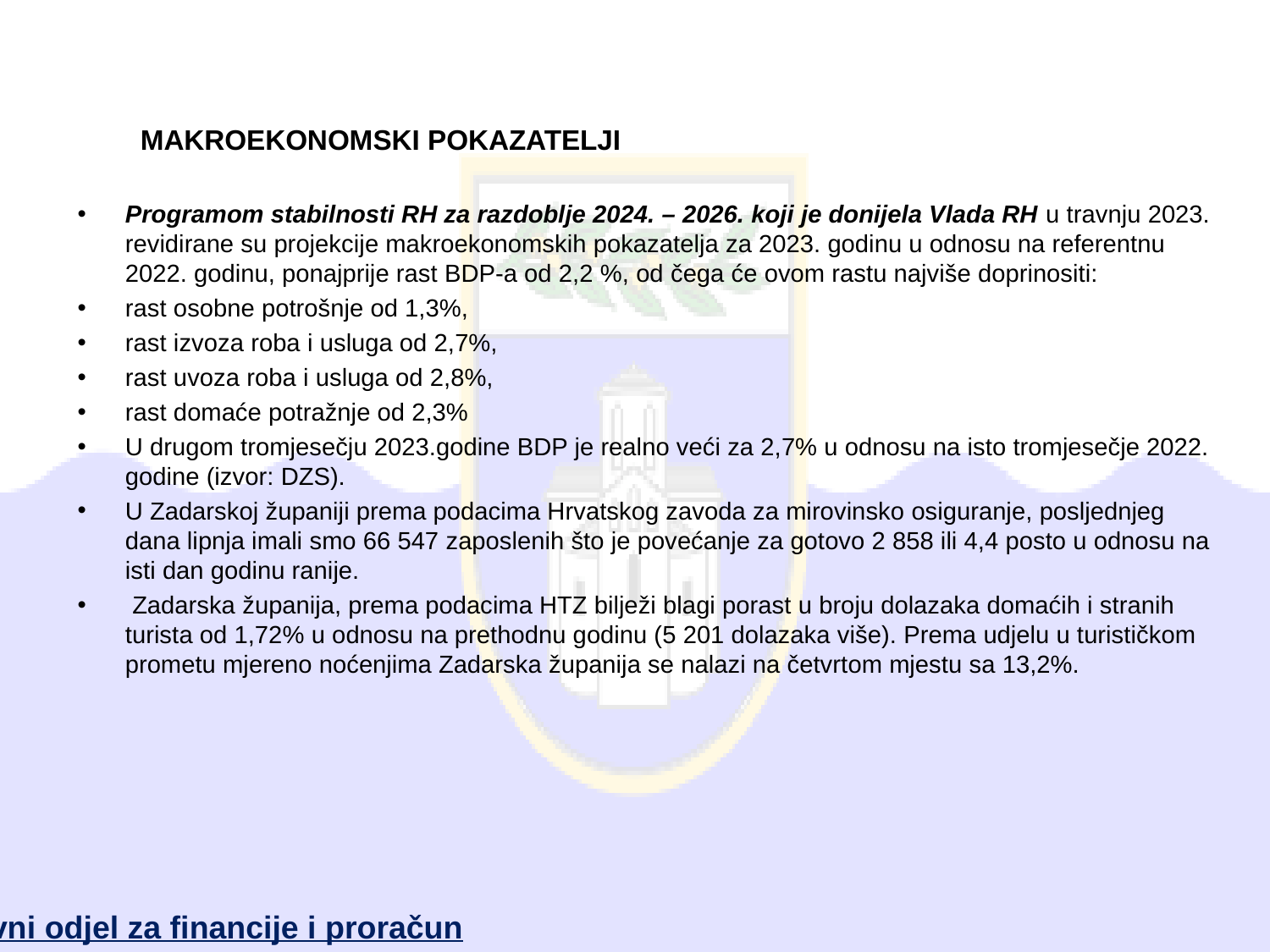

MAKROEKONOMSKI POKAZATELJI
Programom stabilnosti RH za razdoblje 2024. – 2026. koji je donijela Vlada RH u travnju 2023. revidirane su projekcije makroekonomskih pokazatelja za 2023. godinu u odnosu na referentnu 2022. godinu, ponajprije rast BDP-a od 2,2 %, od čega će ovom rastu najviše doprinositi:
rast osobne potrošnje od 1,3%,
rast izvoza roba i usluga od 2,7%,
rast uvoza roba i usluga od 2,8%,
rast domaće potražnje od 2,3%
U drugom tromjesečju 2023.godine BDP je realno veći za 2,7% u odnosu na isto tromjesečje 2022. godine (izvor: DZS).
U Zadarskoj županiji prema podacima Hrvatskog zavoda za mirovinsko osiguranje, posljednjeg dana lipnja imali smo 66 547 zaposlenih što je povećanje za gotovo 2 858 ili 4,4 posto u odnosu na isti dan godinu ranije.
 Zadarska županija, prema podacima HTZ bilježi blagi porast u broju dolazaka domaćih i stranih turista od 1,72% u odnosu na prethodnu godinu (5 201 dolazaka više). Prema udjelu u turističkom prometu mjereno noćenjima Zadarska županija se nalazi na četvrtom mjestu sa 13,2%.

Upravni odjel za financije i proračun